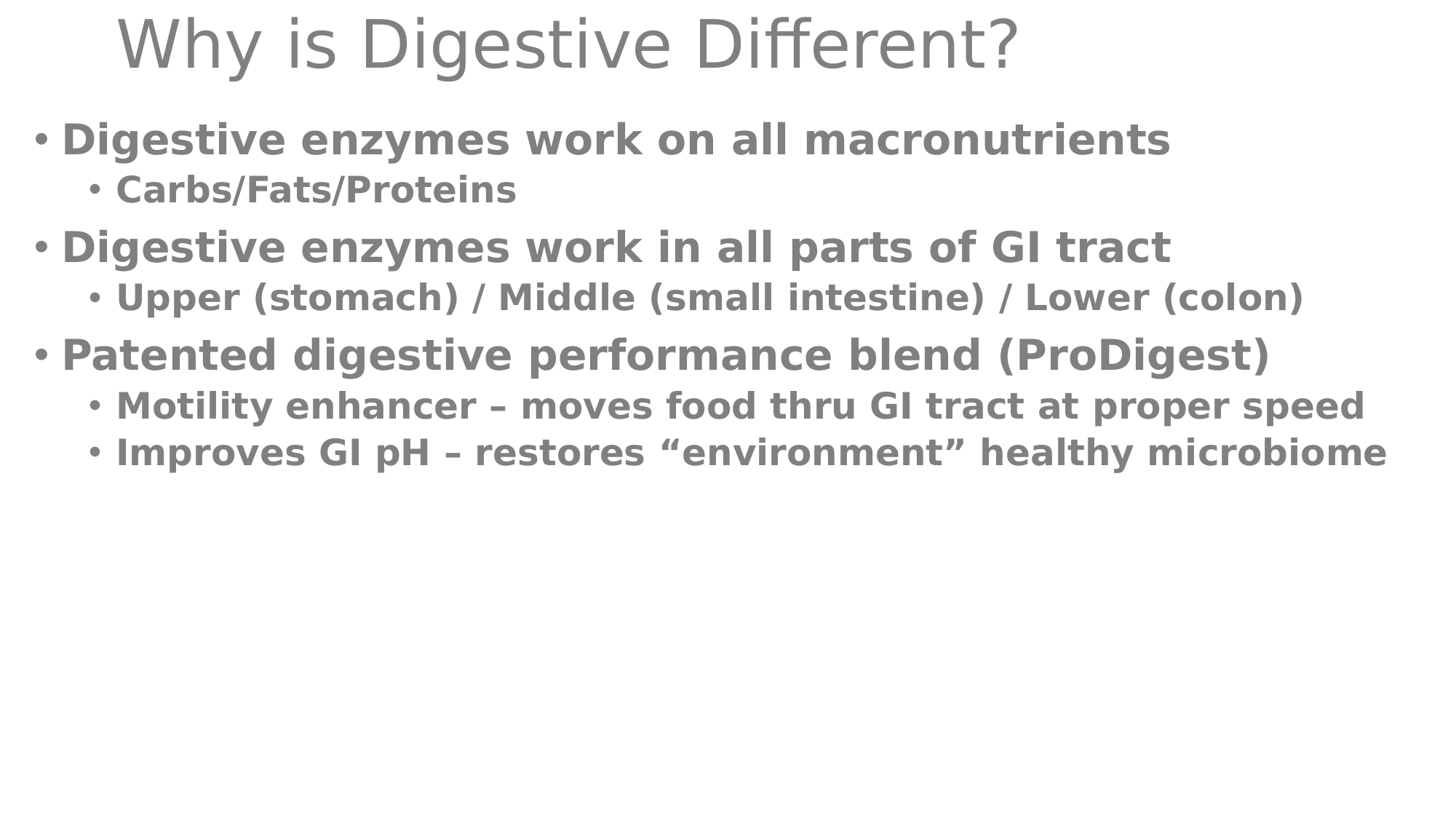

# Why is Digestive Different?
Digestive enzymes work on all macronutrients
Carbs/Fats/Proteins
Digestive enzymes work in all parts of GI tract
Upper (stomach) / Middle (small intestine) / Lower (colon)
Patented digestive performance blend (ProDigest)
Motility enhancer – moves food thru GI tract at proper speed
Improves GI pH – restores “environment” healthy microbiome